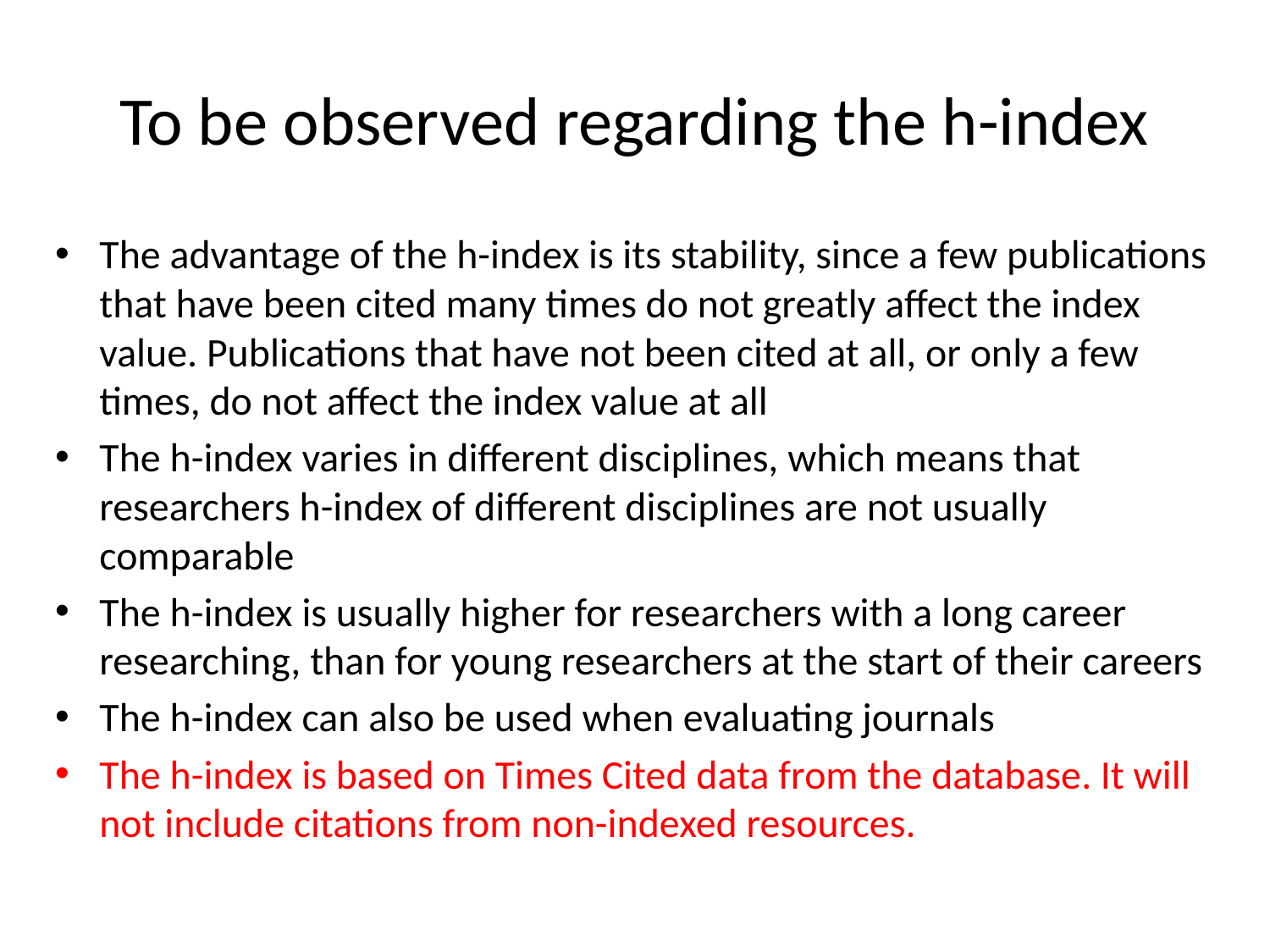

# To be observed regarding the h-index
The advantage of the h-index is its stability, since a few publications that have been cited many times do not greatly affect the index value. Publications that have not been cited at all, or only a few times, do not affect the index value at all
The h-index varies in different disciplines, which means that researchers h-index of different disciplines are not usually comparable
The h-index is usually higher for researchers with a long career researching, than for young researchers at the start of their careers
The h-index can also be used when evaluating journals
The h-index is based on Times Cited data from the database. It will not include citations from non-indexed resources.